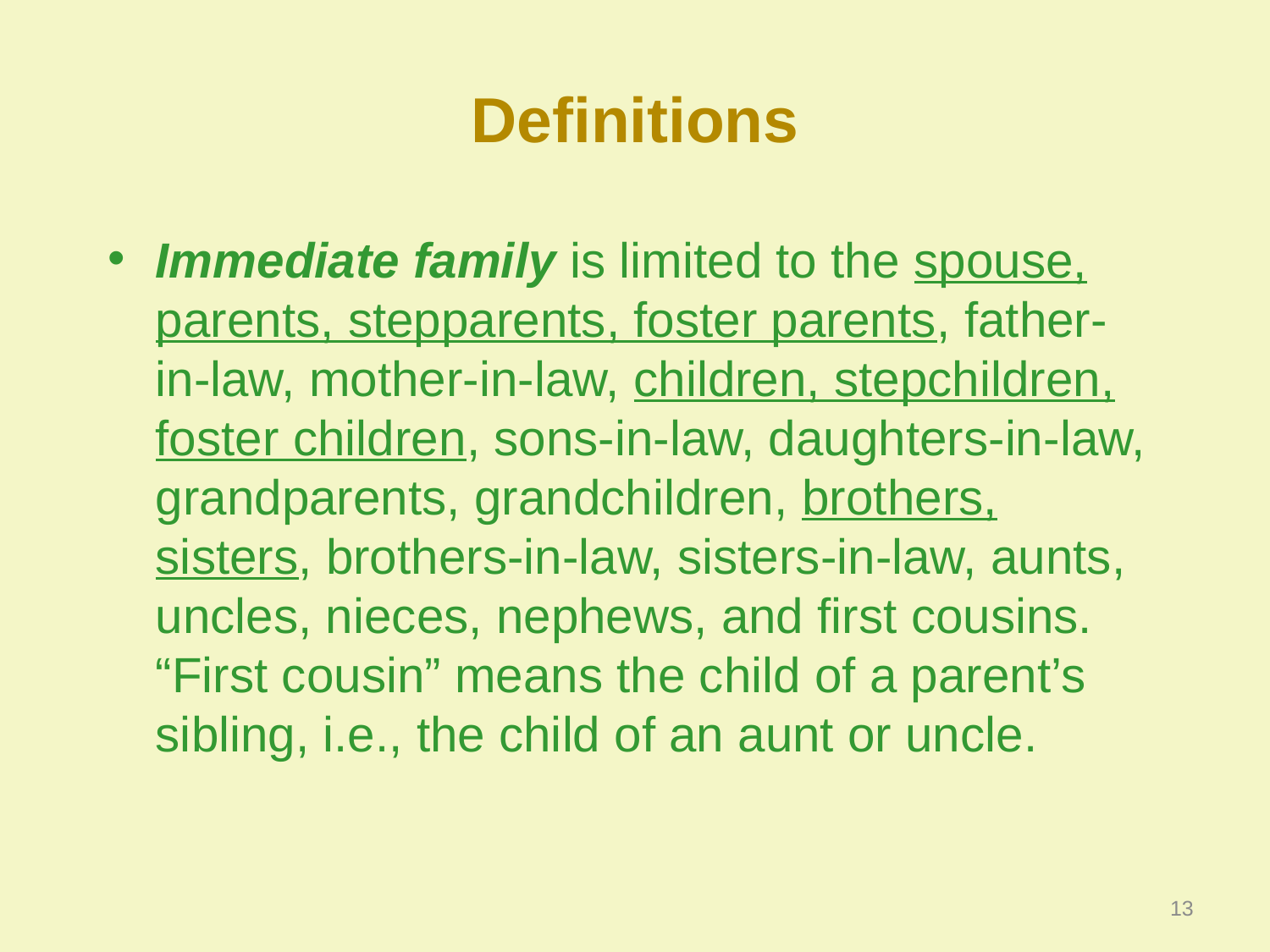

# Definitions
Immediate family is limited to the spouse, parents, stepparents, foster parents, father-in-law, mother-in-law, children, stepchildren, foster children, sons-in-law, daughters-in-law, grandparents, grandchildren, brothers, sisters, brothers-in-law, sisters-in-law, aunts, uncles, nieces, nephews, and first cousins. “First cousin” means the child of a parent’s sibling, i.e., the child of an aunt or uncle.
13